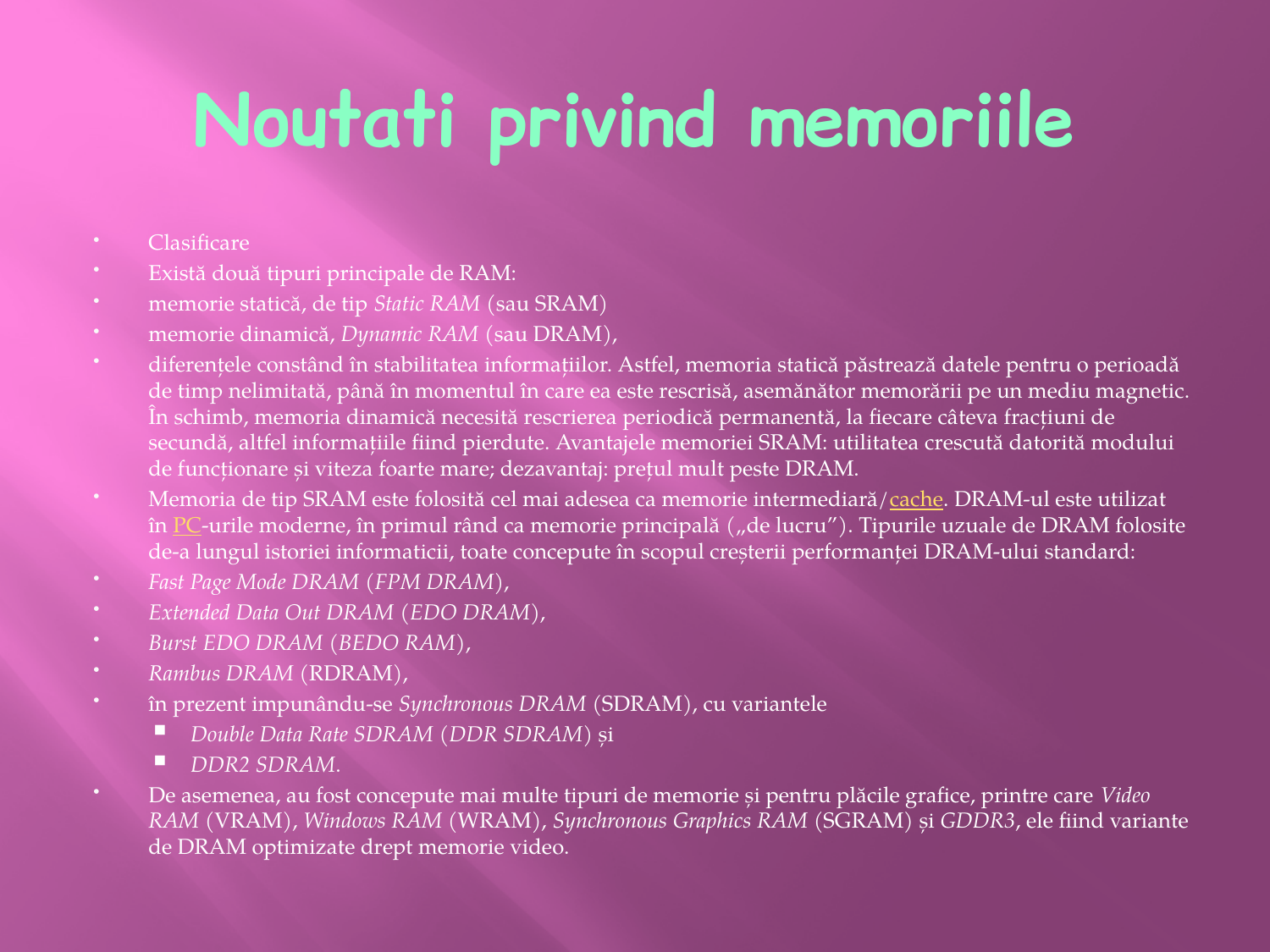

# Noutati privind memoriile
Clasificare
Există două tipuri principale de RAM:
memorie statică, de tip Static RAM (sau SRAM)
memorie dinamică, Dynamic RAM (sau DRAM),
diferențele constând în stabilitatea informațiilor. Astfel, memoria statică păstrează datele pentru o perioadă de timp nelimitată, până în momentul în care ea este rescrisă, asemănător memorării pe un mediu magnetic. În schimb, memoria dinamică necesită rescrierea periodică permanentă, la fiecare câteva fracțiuni de secundă, altfel informațiile fiind pierdute. Avantajele memoriei SRAM: utilitatea crescută datorită modului de funcționare și viteza foarte mare; dezavantaj: prețul mult peste DRAM.
Memoria de tip SRAM este folosită cel mai adesea ca memorie intermediară/cache. DRAM-ul este utilizat în PC-urile moderne, în primul rând ca memorie principală („de lucru”). Tipurile uzuale de DRAM folosite de-a lungul istoriei informaticii, toate concepute în scopul creșterii performanței DRAM-ului standard:
Fast Page Mode DRAM (FPM DRAM),
Extended Data Out DRAM (EDO DRAM),
Burst EDO DRAM (BEDO RAM),
Rambus DRAM (RDRAM),
în prezent impunându-se Synchronous DRAM (SDRAM), cu variantele
Double Data Rate SDRAM (DDR SDRAM) și
DDR2 SDRAM.
De asemenea, au fost concepute mai multe tipuri de memorie și pentru plăcile grafice, printre care Video RAM (VRAM), Windows RAM (WRAM), Synchronous Graphics RAM (SGRAM) și GDDR3, ele fiind variante de DRAM optimizate drept memorie video.